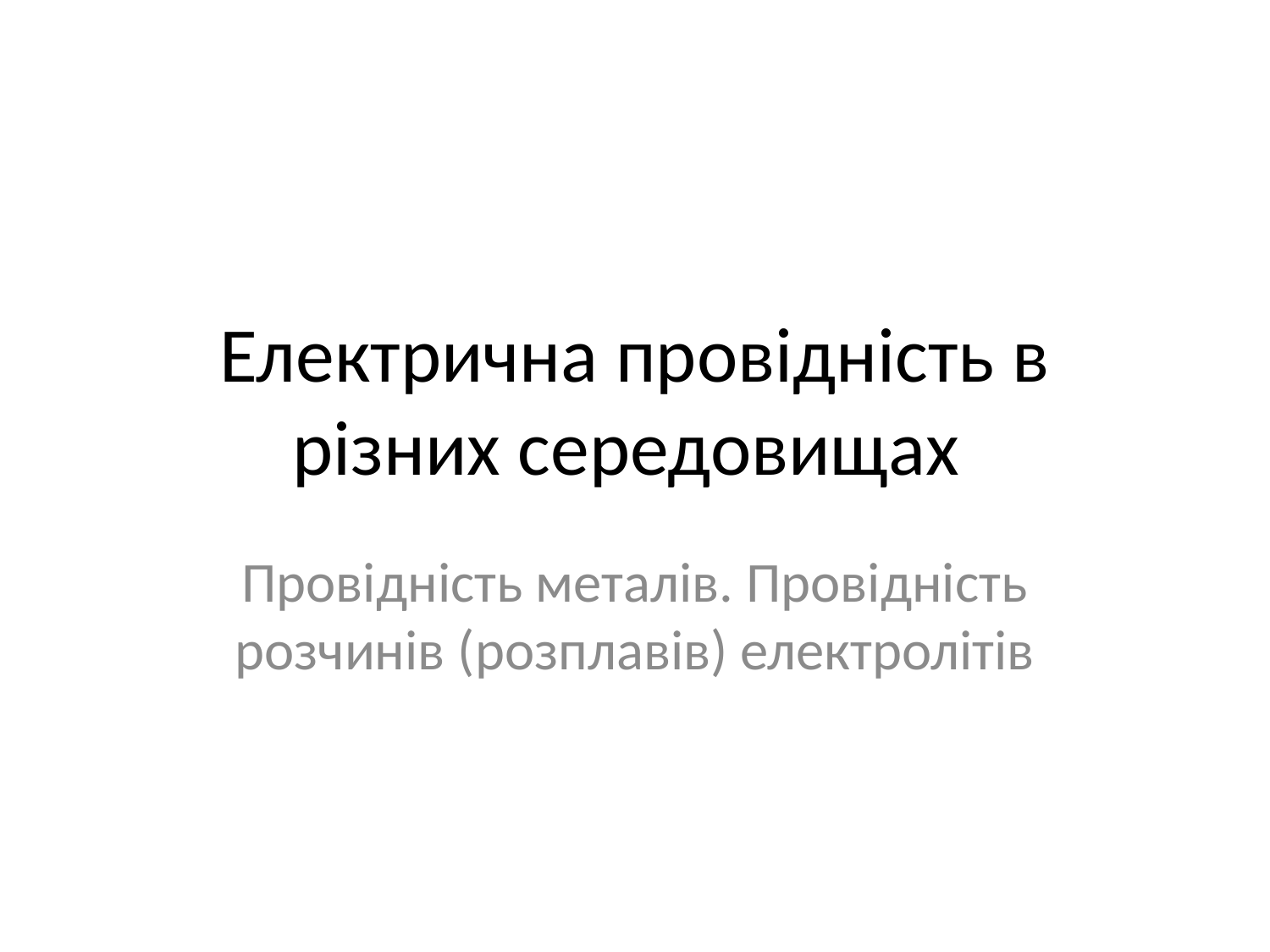

# Електрична провідність в різних середовищах
Провідність металів. Провідність розчинів (розплавів) електролітів